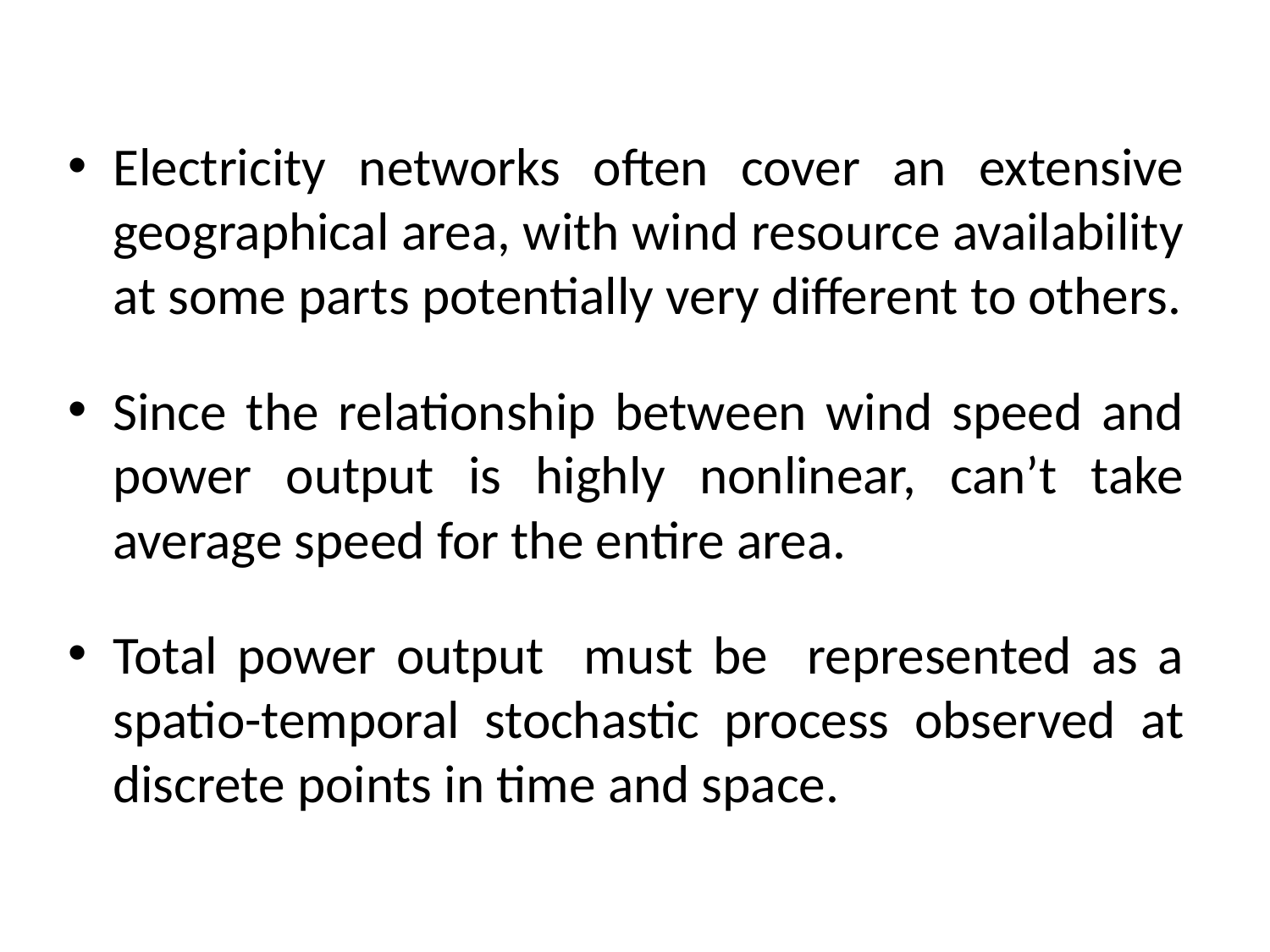

Electricity networks often cover an extensive geographical area, with wind resource availability at some parts potentially very different to others.
Since the relationship between wind speed and power output is highly nonlinear, can’t take average speed for the entire area.
Total power output  must be  represented as a spatio-temporal stochastic process observed at discrete points in time and space.